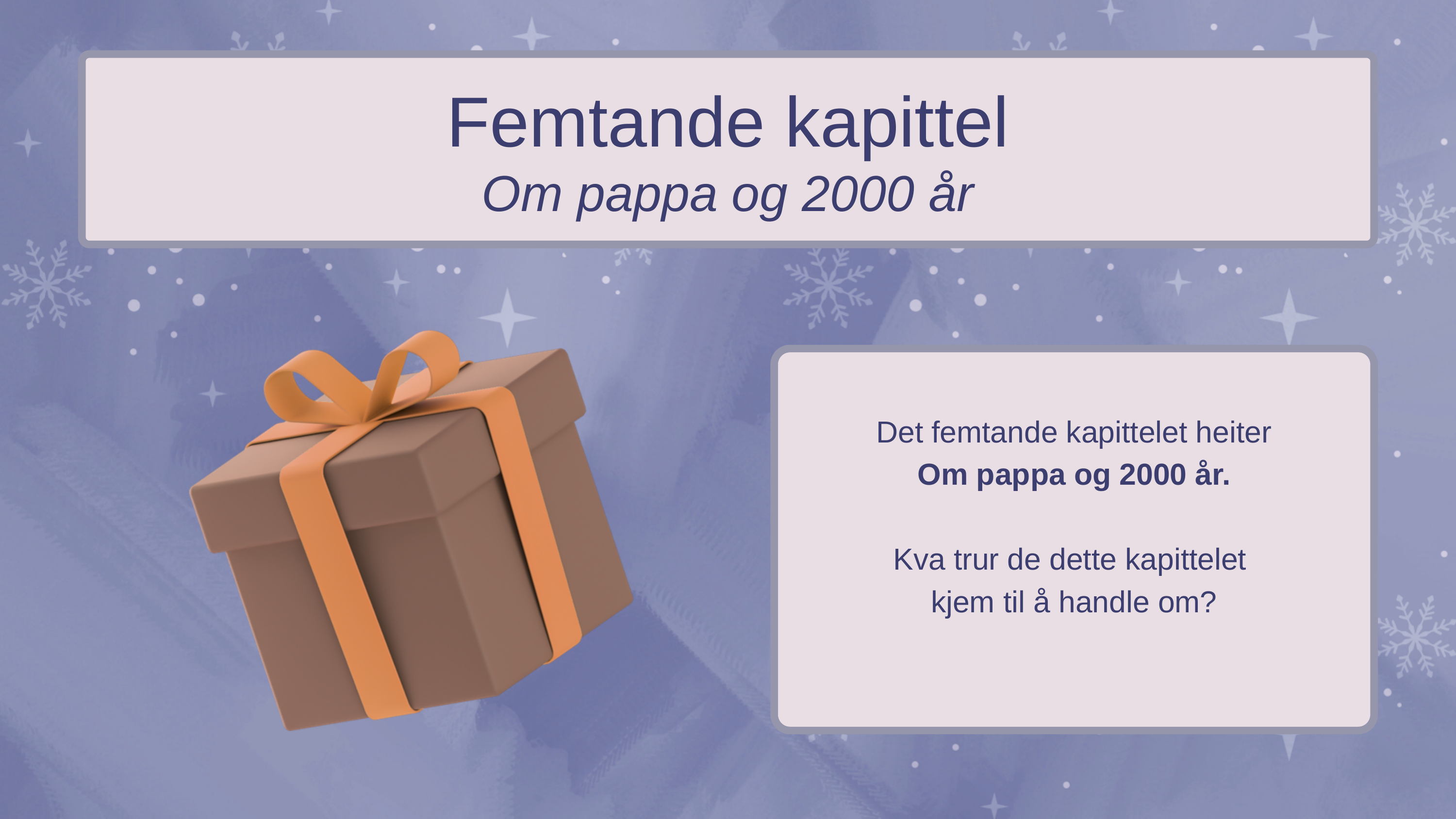

Femtande kapittel
Om pappa og 2000 år

Det femtande kapittelet heiter
Om pappa og 2000 år.

Kva trur de dette kapittelet
kjem til å handle om?